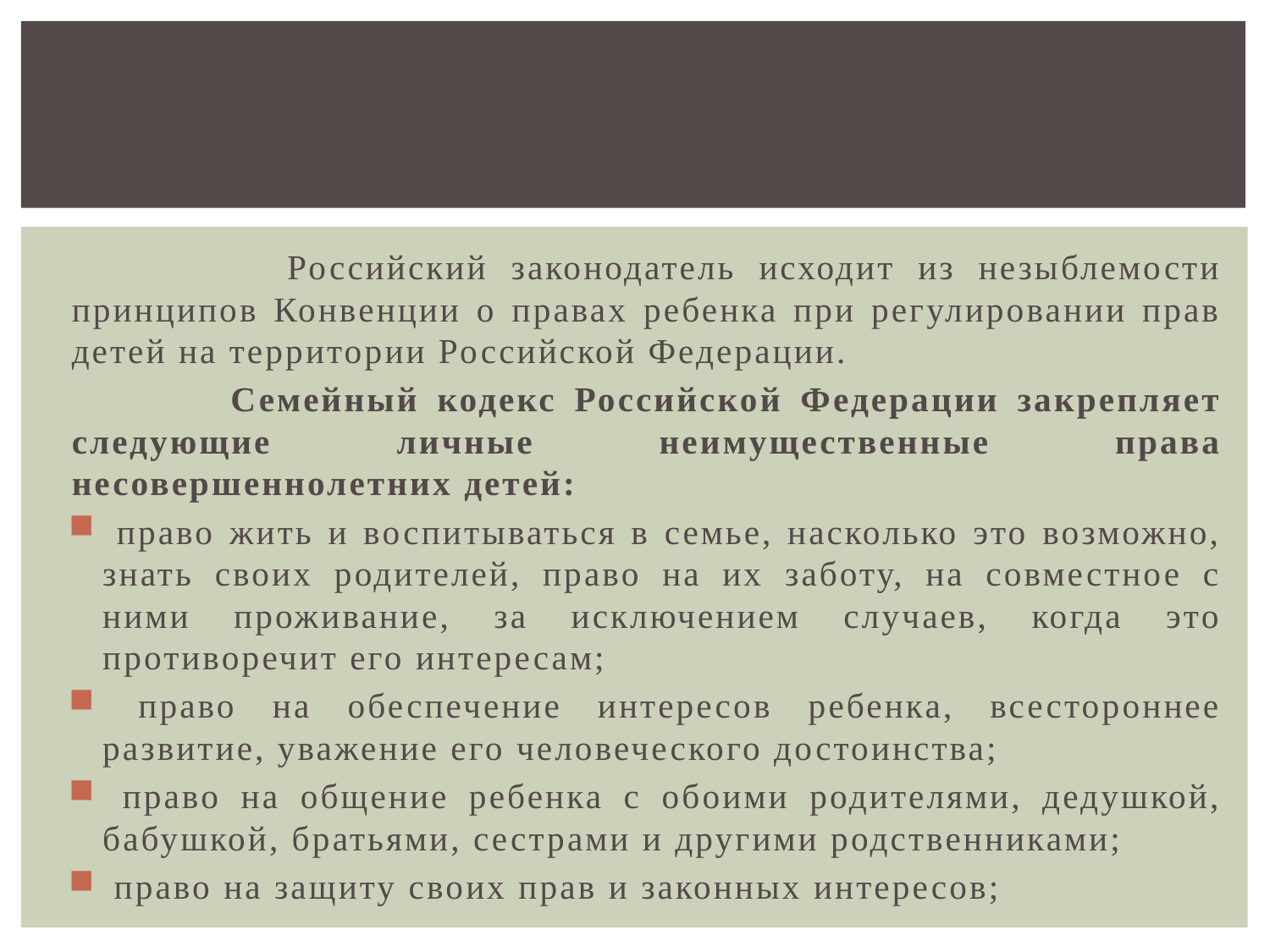

Российский законодатель исходит из незыблемости принципов Конвенции о правах ребенка при регулировании прав детей на территории Российской Федерации.
         Семейный кодекс Российской Федерации закрепляет следующие личные неимущественные права несовершеннолетних детей:
 право жить и воспитываться в семье, насколько это возможно, знать своих родителей, право на их заботу, на совместное с ними проживание, за исключением случаев, когда это противоречит его интересам;
 право на обеспечение интересов ребенка, всестороннее развитие, уважение его человеческого достоинства;
 право на общение ребенка с обоими родителями, дедушкой, бабушкой, братьями, сестрами и другими родственниками;
 право на защиту своих прав и законных интересов;